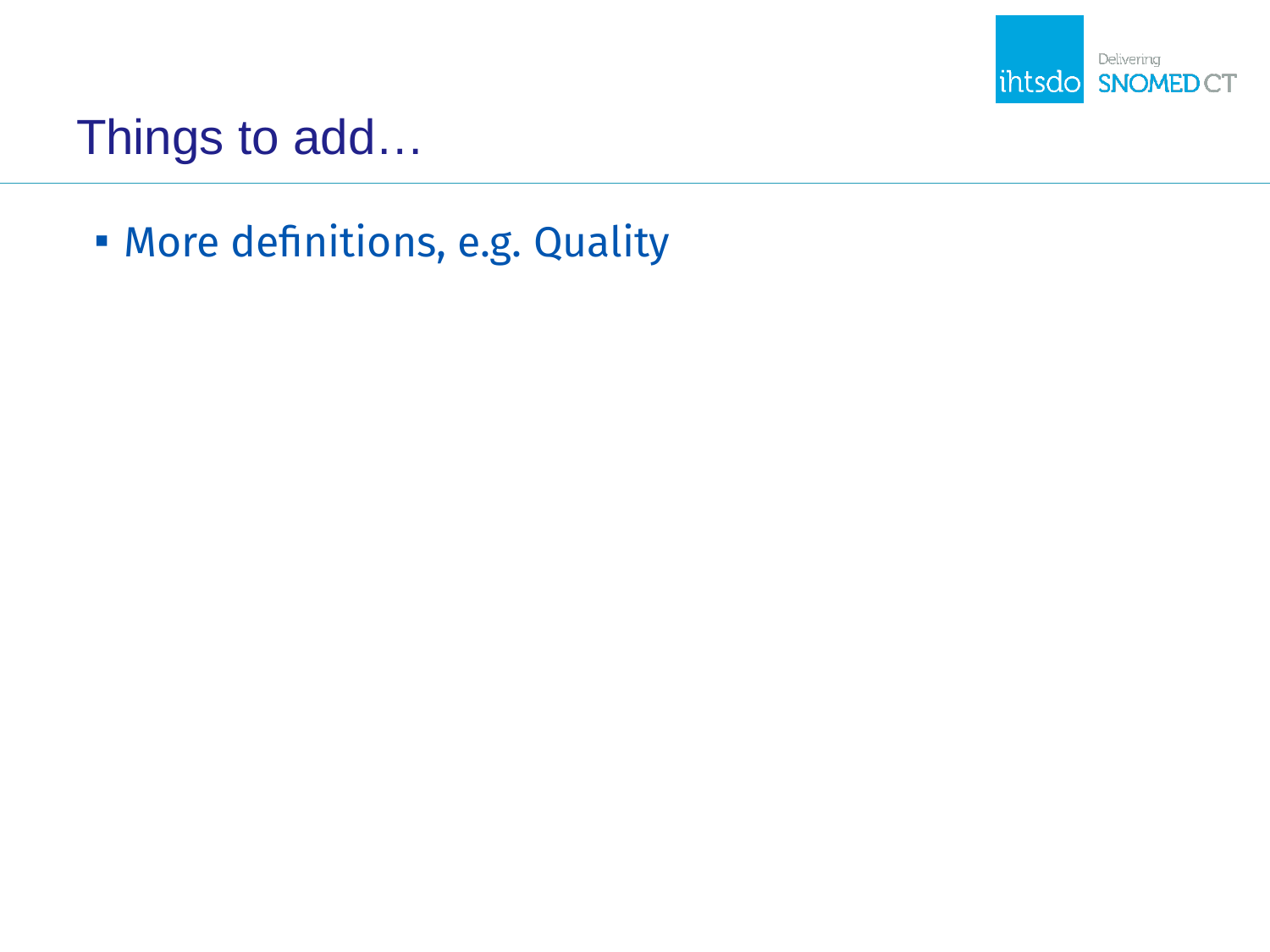

# Things to add…
More definitions, e.g. Quality